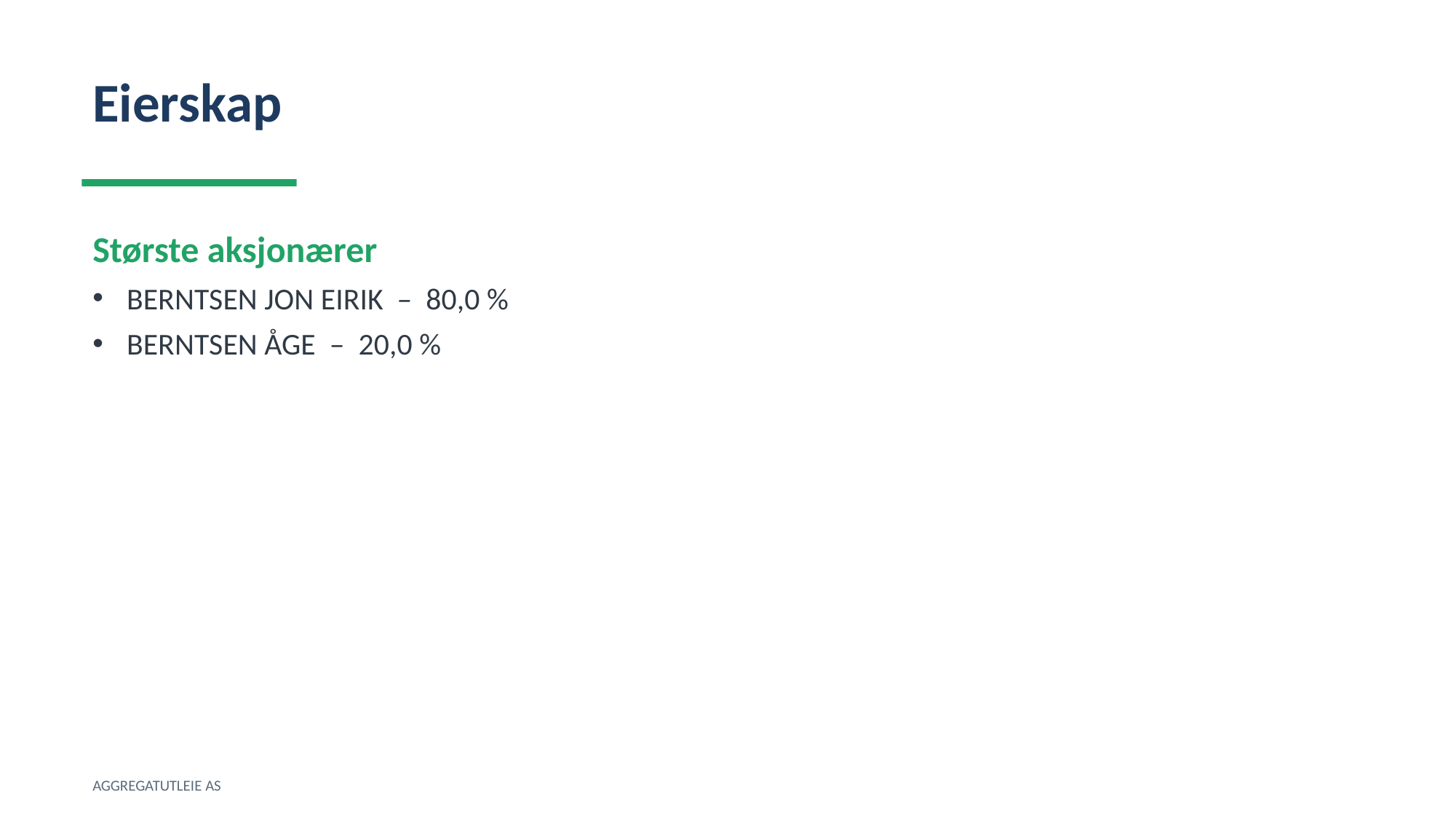

Eierskap

Største aksjonærer
BERNTSEN JON EIRIK  –  80,0 %
BERNTSEN ÅGE  –  20,0 %
AGGREGATUTLEIE AS